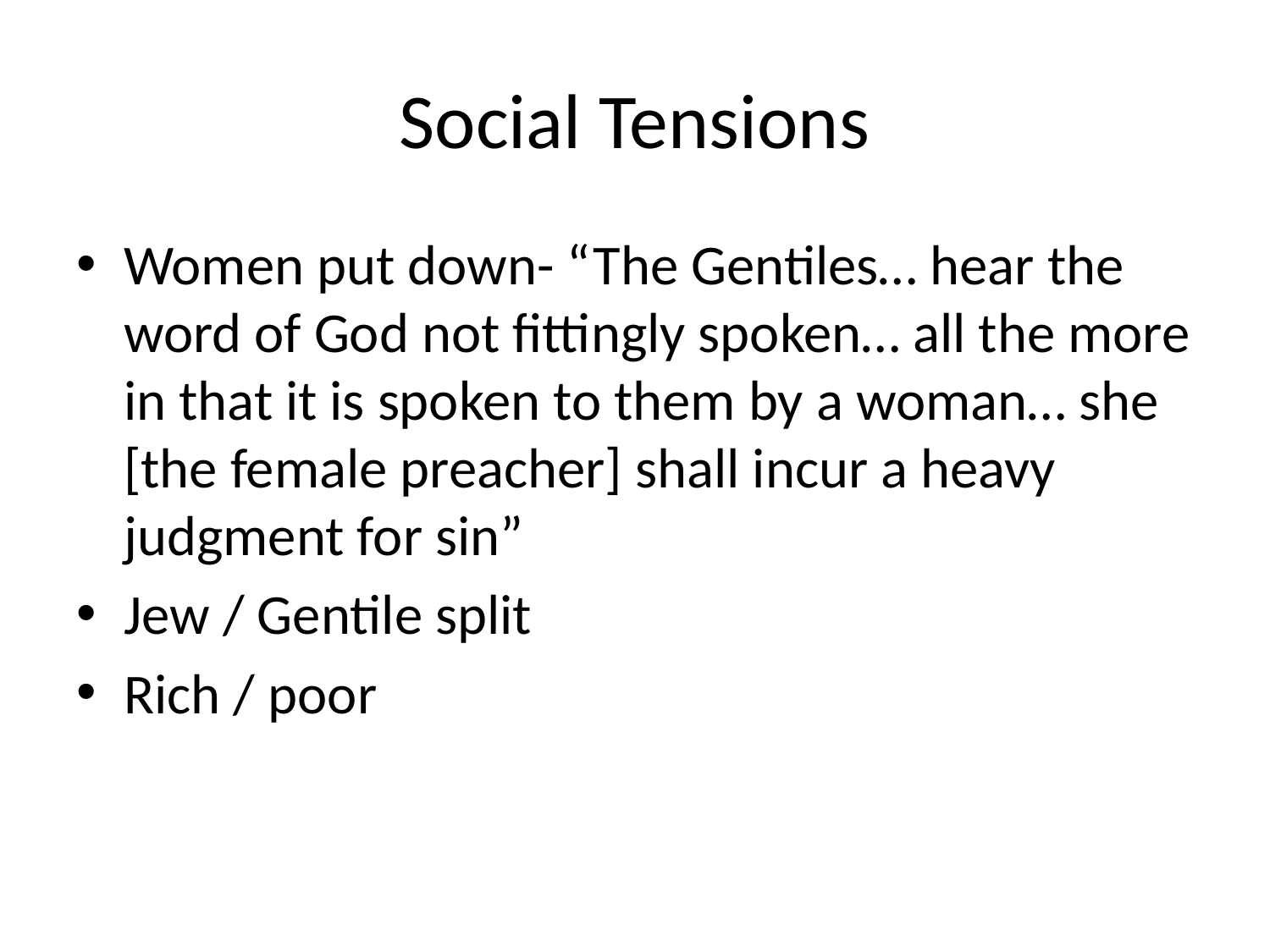

# Social Tensions
Women put down- “The Gentiles… hear the word of God not fittingly spoken… all the more in that it is spoken to them by a woman… she [the female preacher] shall incur a heavy judgment for sin”
Jew / Gentile split
Rich / poor